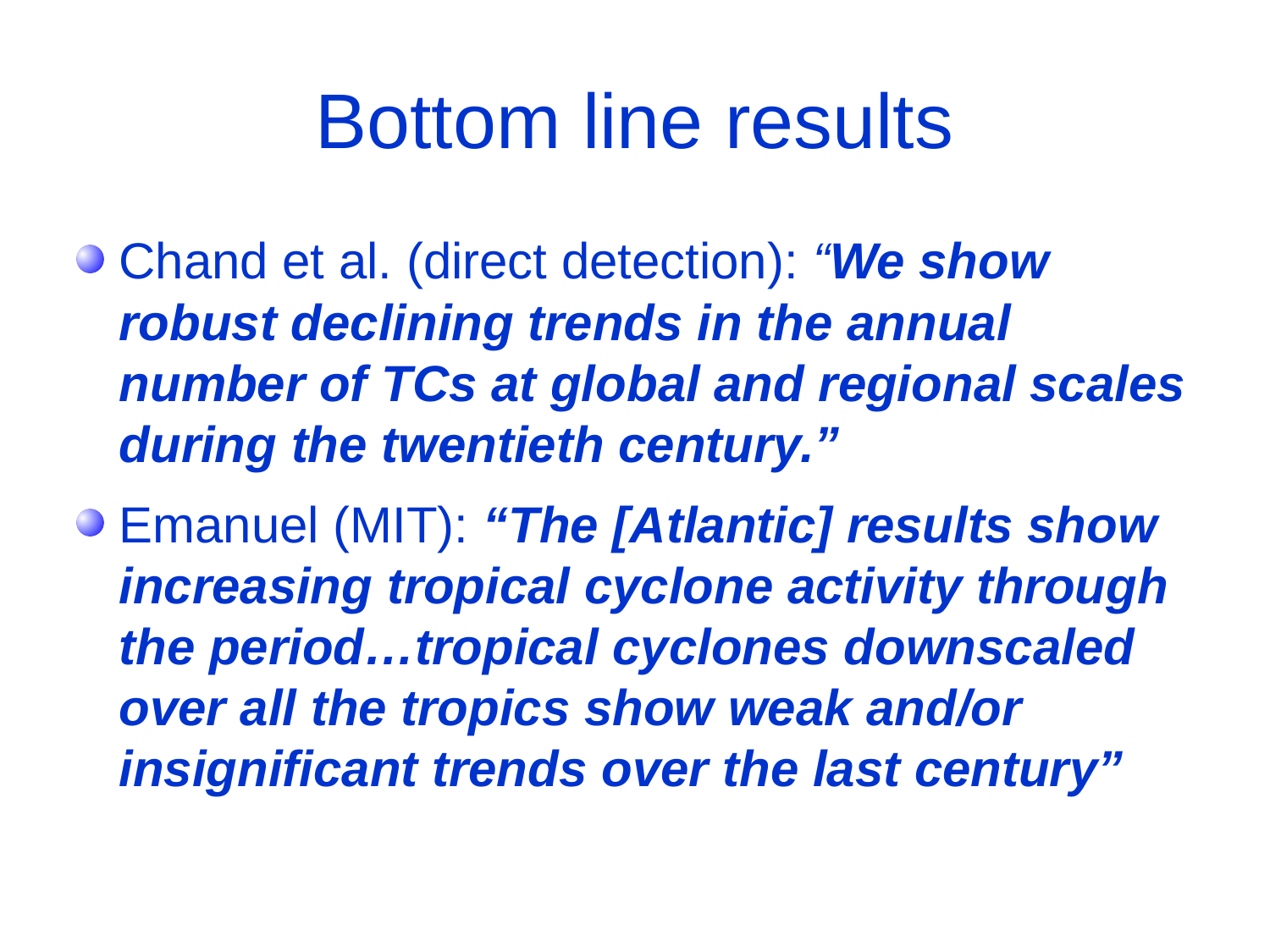

# Bottom line results
Chand et al. (direct detection): “We show robust declining trends in the annual number of TCs at global and regional scales during the twentieth century.”
Emanuel (MIT): “The [Atlantic] results show increasing tropical cyclone activity through the period…tropical cyclones downscaled over all the tropics show weak and/or insigniﬁcant trends over the last century”